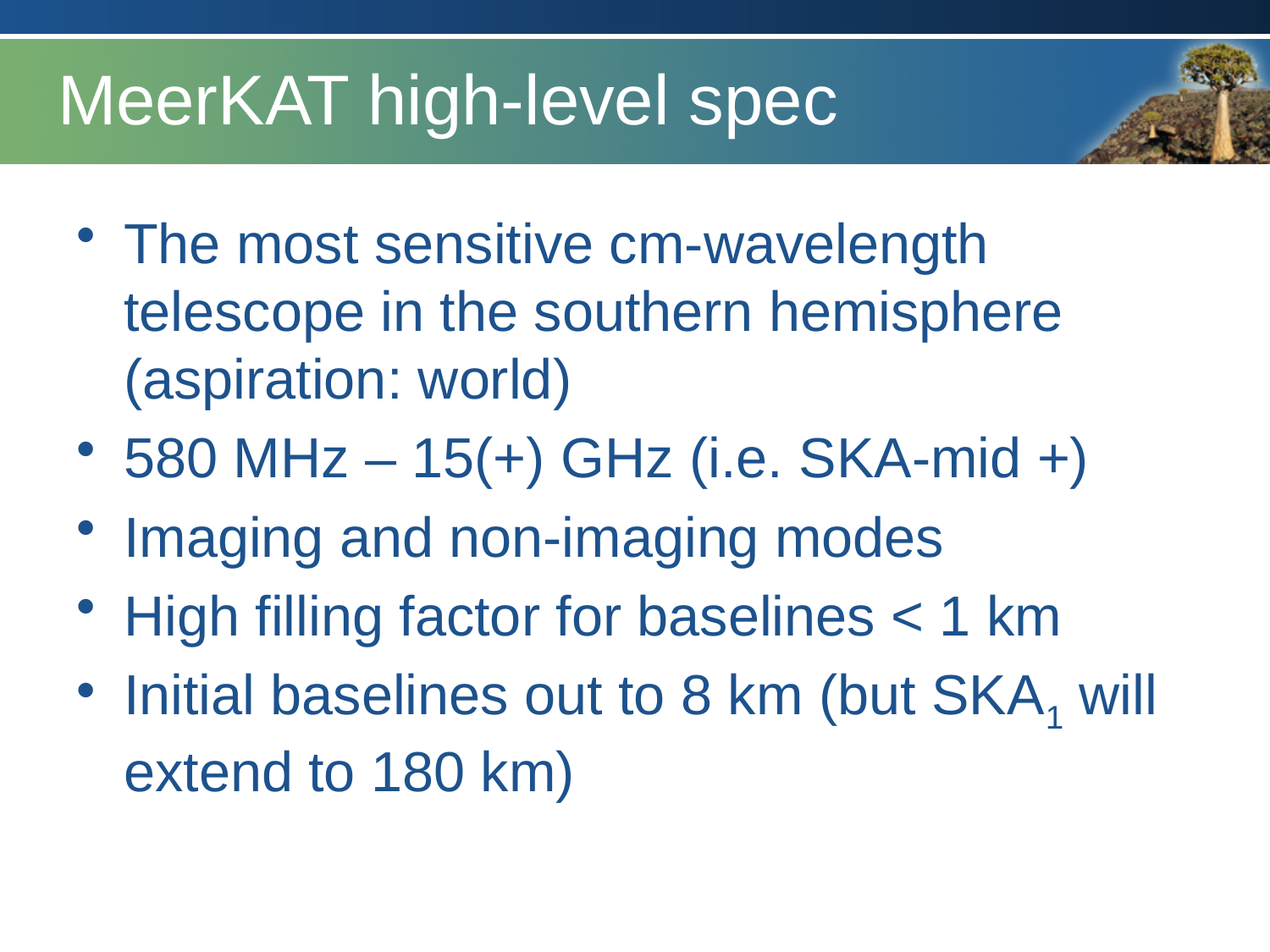

# MeerKAT high-level spec
The most sensitive cm-wavelength telescope in the southern hemisphere (aspiration: world)
580 MHz – 15(+) GHz (i.e. SKA-mid +)
Imaging and non-imaging modes
High filling factor for baselines < 1 km
Initial baselines out to 8 km (but SKA1 will extend to 180 km)